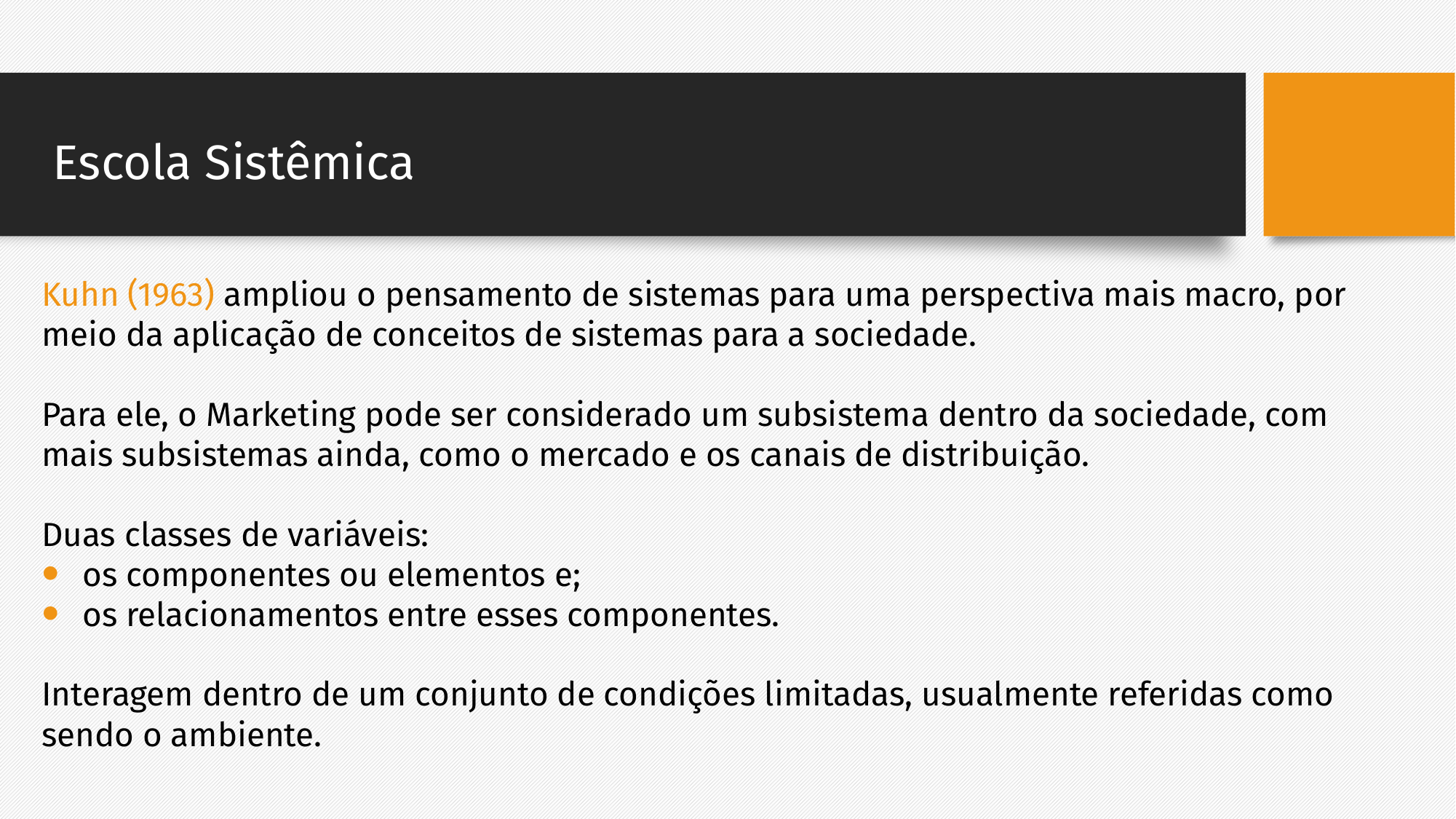

Escola Sistêmica
Kuhn (1963) ampliou o pensamento de sistemas para uma perspectiva mais macro, por meio da aplicação de conceitos de sistemas para a sociedade.

Para ele, o Marketing pode ser considerado um subsistema dentro da sociedade, com mais subsistemas ainda, como o mercado e os canais de distribuição.

Duas classes de variáveis:
os componentes ou elementos e;
os relacionamentos entre esses componentes.

Interagem dentro de um conjunto de condições limitadas, usualmente referidas como sendo o ambiente.